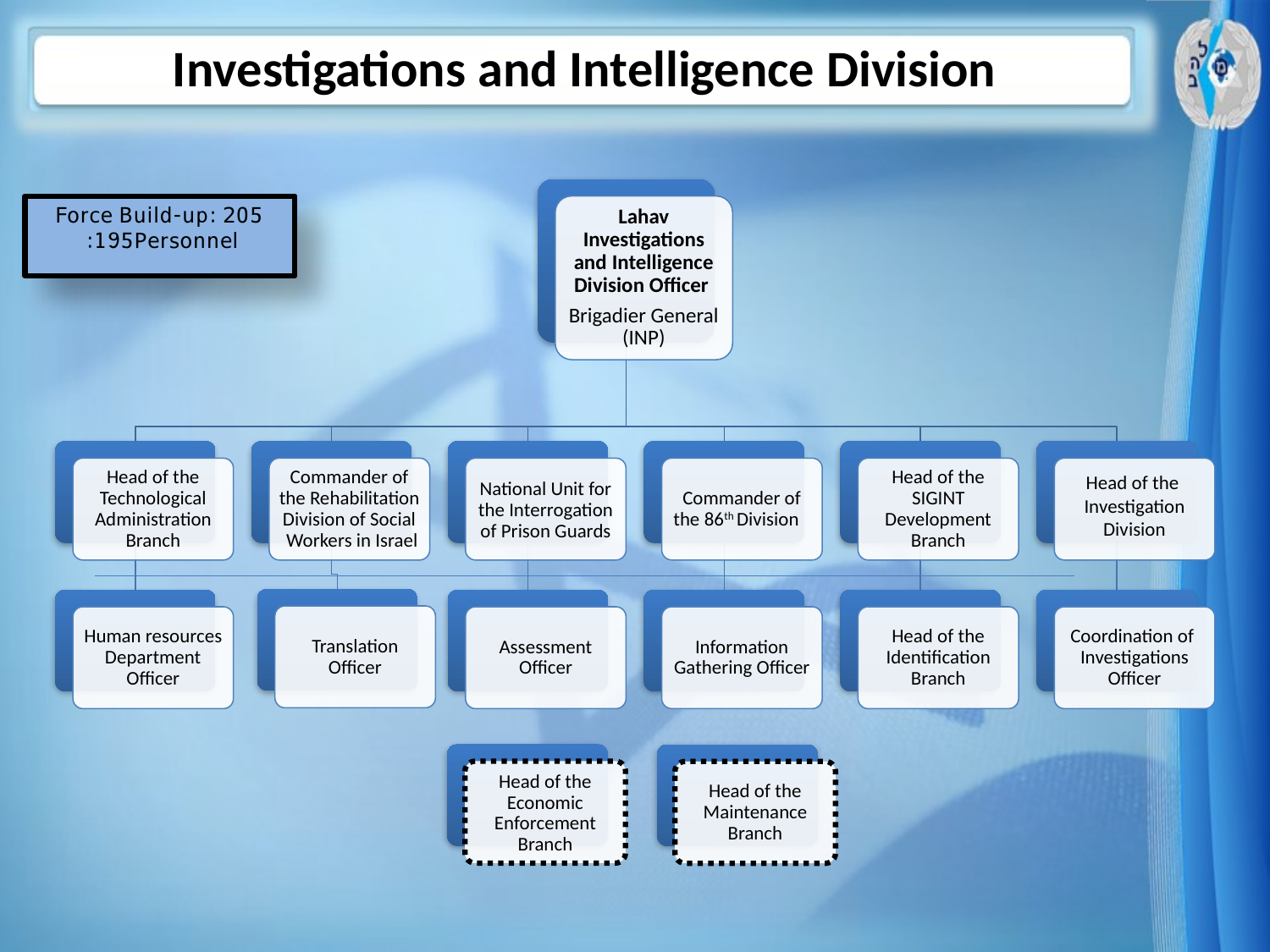

Lahav Investigations and Intelligence Division Officer
Brigadier General (INP)
Head of the Technological Administration Branch
Human resources Department Officer
Commander of the Rehabilitation Division of Social Workers in Israel
Translation Officer

National Unit for the Interrogation of Prison Guards

Assessment Officer
Commander of the 86th Division
Information Gathering Officer
Head of the SIGINT Development Branch
Head of the Identification Branch

Head of the  Investigation Division

Coordination of  Investigations Officer

Head of the Economic Enforcement Branch

Head of the Maintenance Branch
Investigations and Intelligence Division
Force Build-up: 205 195Personnel: